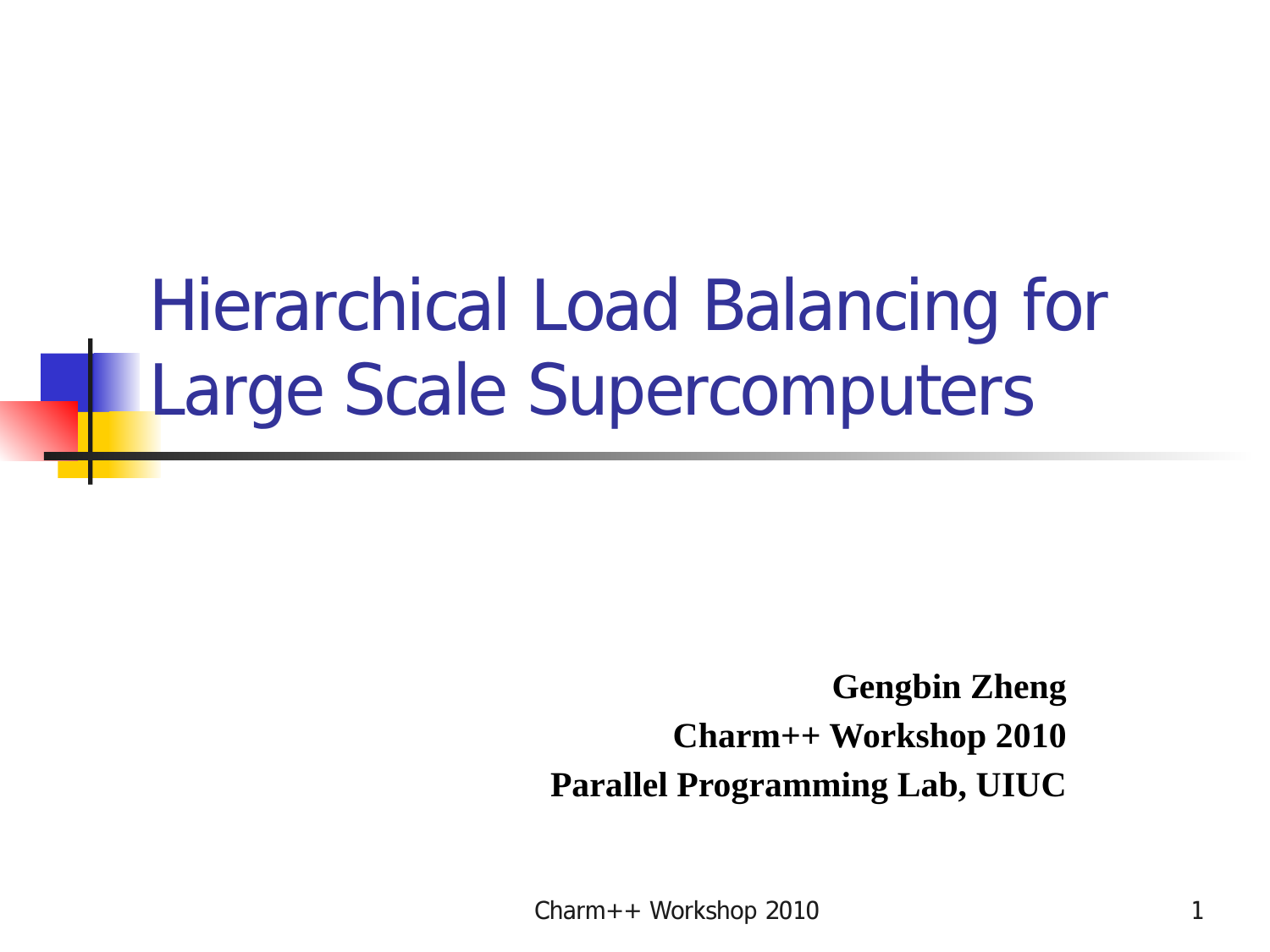

# Hierarchical Load Balancing for Large Scale Supercomputers

Gengbin Zheng
Charm++ Workshop 2010
Parallel Programming Lab, UIUC
Charm++ Workshop 2010
1